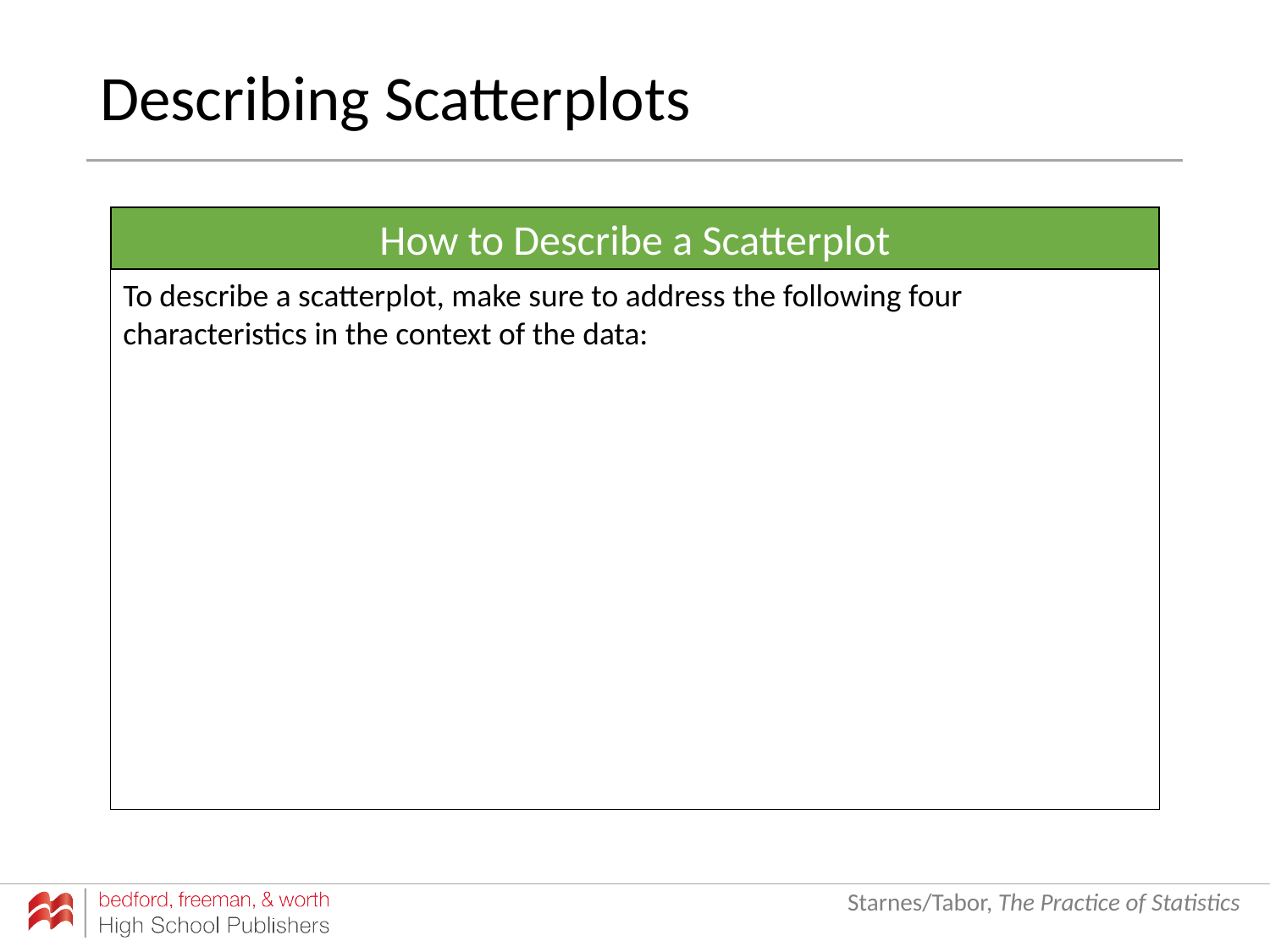

# Describing Scatterplots
How to Describe a Scatterplot
To describe a scatterplot, make sure to address the following four characteristics in the context of the data: